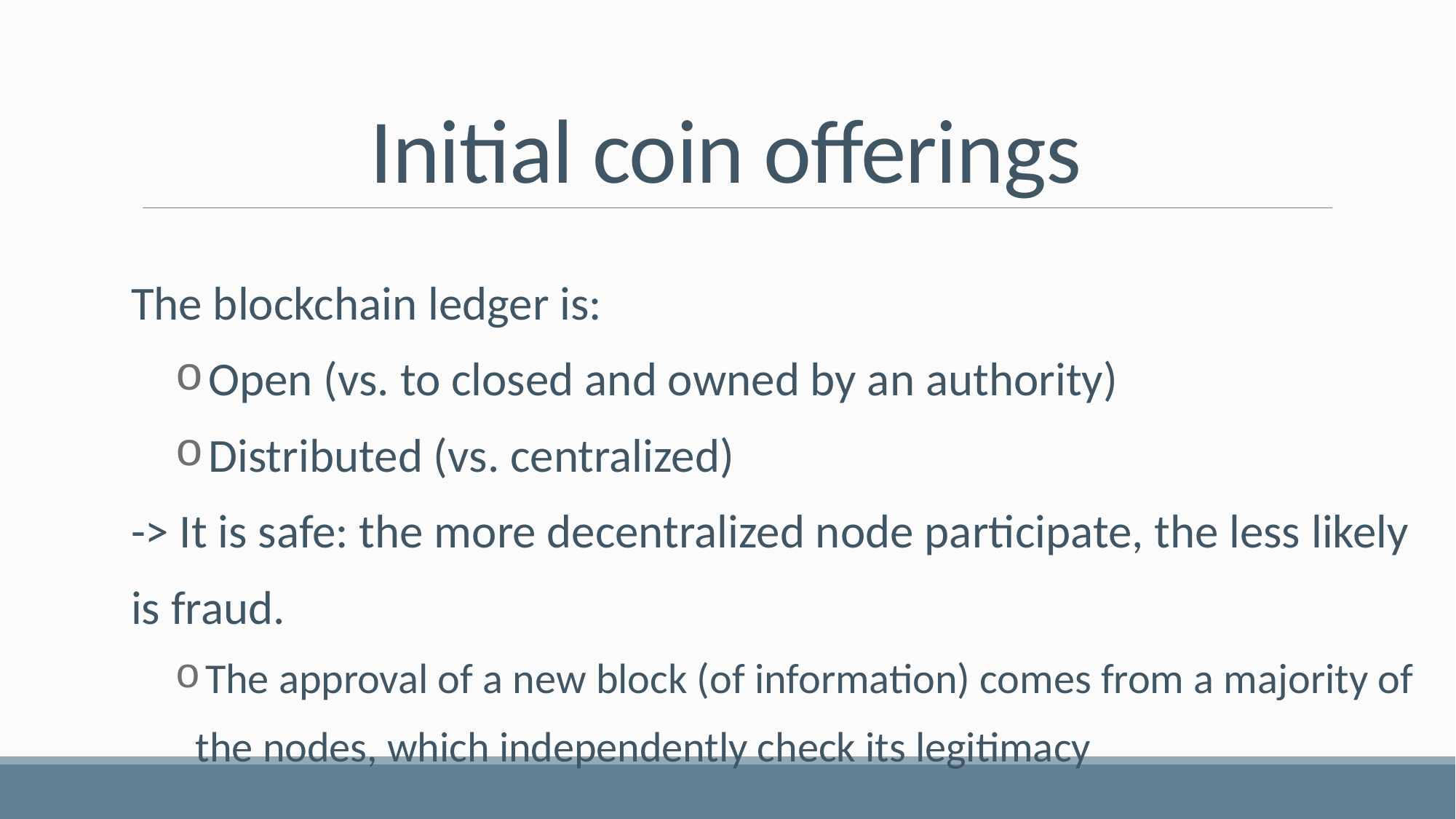

# Initial coin offerings
The blockchain ledger is:
 Open (vs. to closed and owned by an authority)
 Distributed (vs. centralized)
-> It is safe: the more decentralized node participate, the less likely is fraud.
 The approval of a new block (of information) comes from a majority of the nodes, which independently check its legitimacy